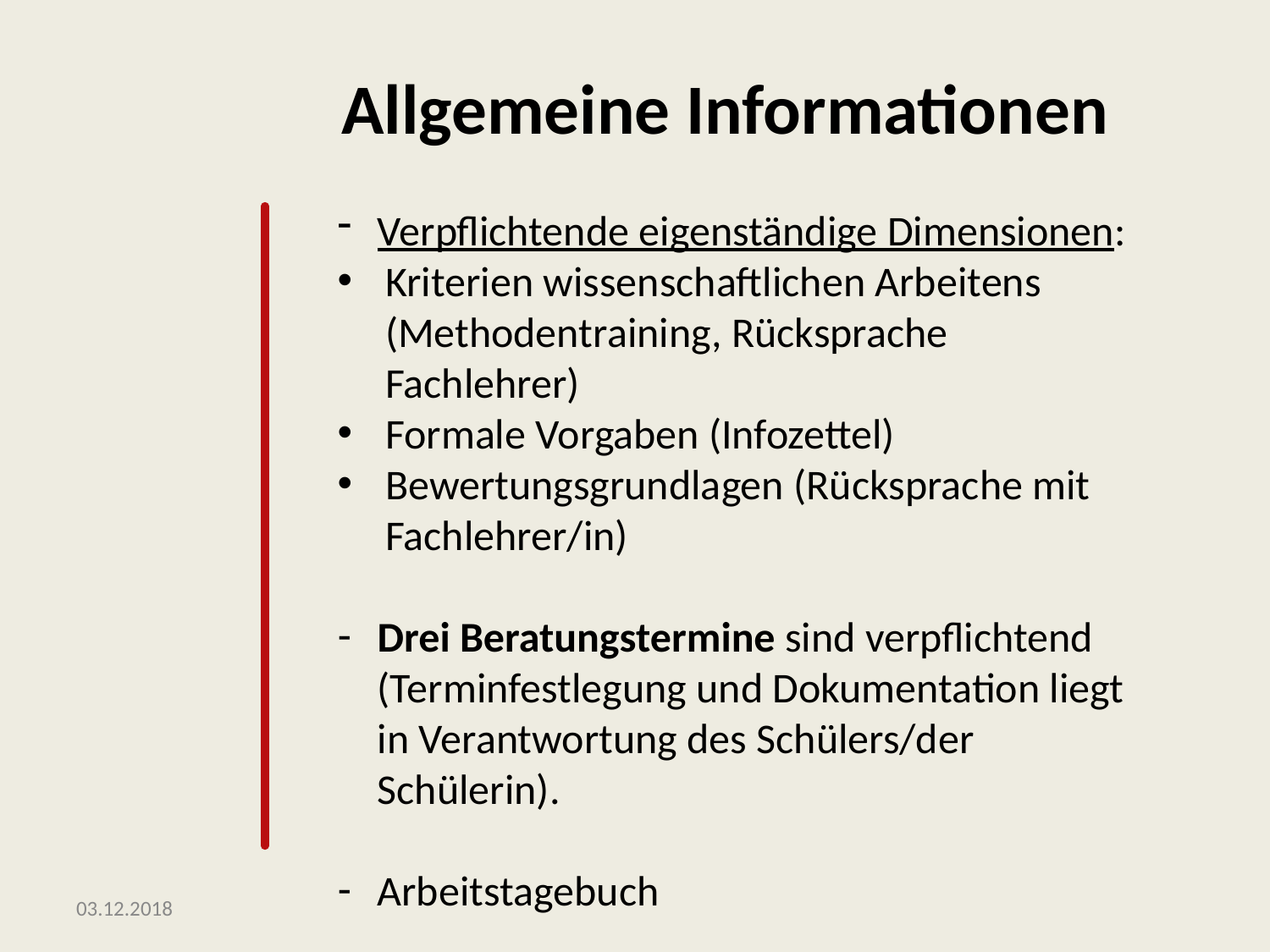

# Allgemeine Informationen

Verpflichtende eigenständige Dimensionen:
Kriterien wissenschaftlichen Arbeitens (Methodentraining, Rücksprache Fachlehrer)
Formale Vorgaben (Infozettel)
Bewertungsgrundlagen (Rücksprache mit Fachlehrer/in)

Drei Beratungstermine sind verpflichtend (Terminfestlegung und Dokumentation liegt in Verantwortung des Schülers/der Schülerin).

Arbeitstagebuch

03.12.2018